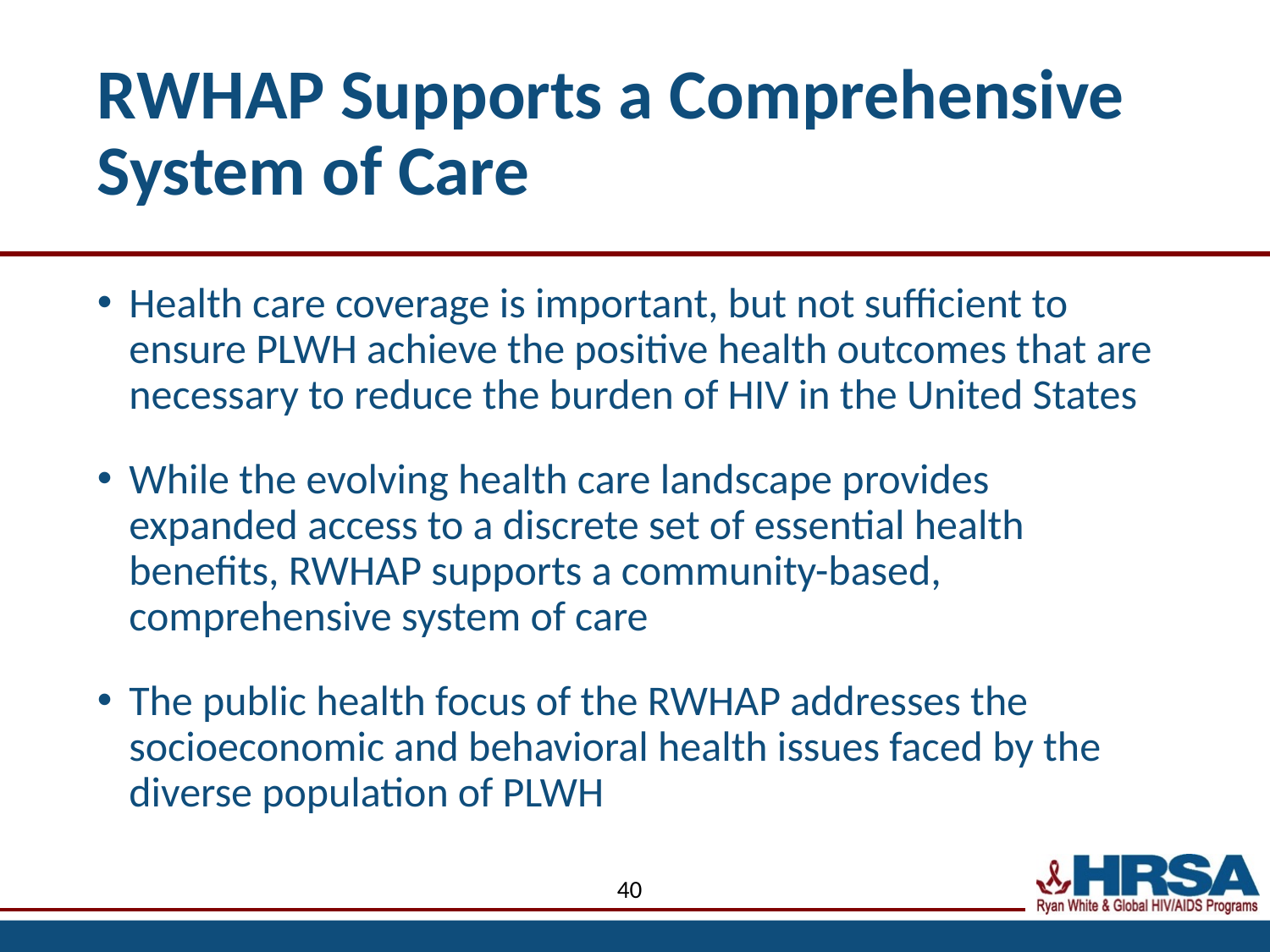

# RWHAP Supports a Comprehensive System of Care
Health care coverage is important, but not sufficient to ensure PLWH achieve the positive health outcomes that are necessary to reduce the burden of HIV in the United States
While the evolving health care landscape provides expanded access to a discrete set of essential health benefits, RWHAP supports a community-based, comprehensive system of care
The public health focus of the RWHAP addresses the socioeconomic and behavioral health issues faced by the diverse population of PLWH
40